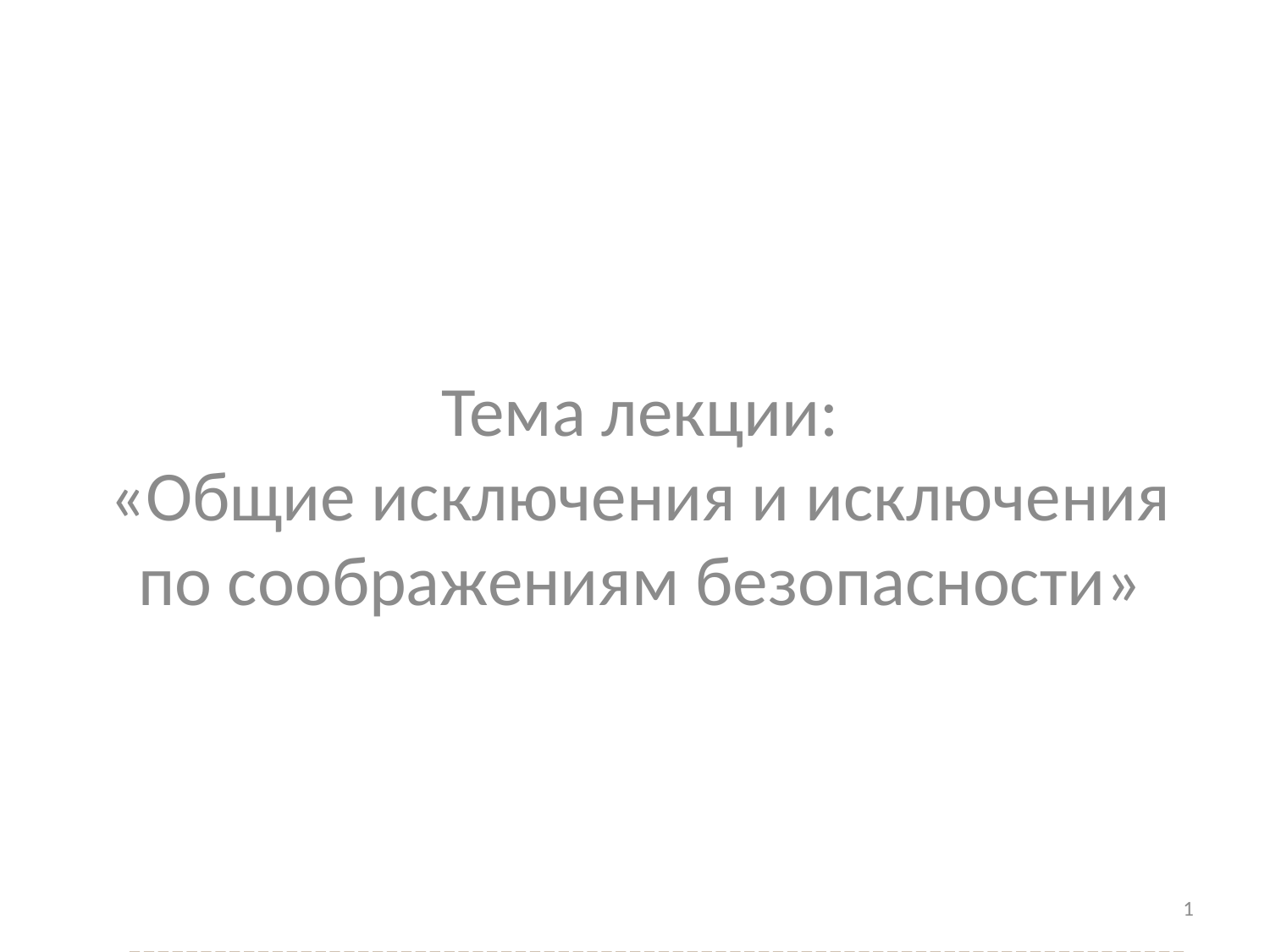

#
Тема лекции:
«Общие исключения и исключения по соображениям безопасности»
1